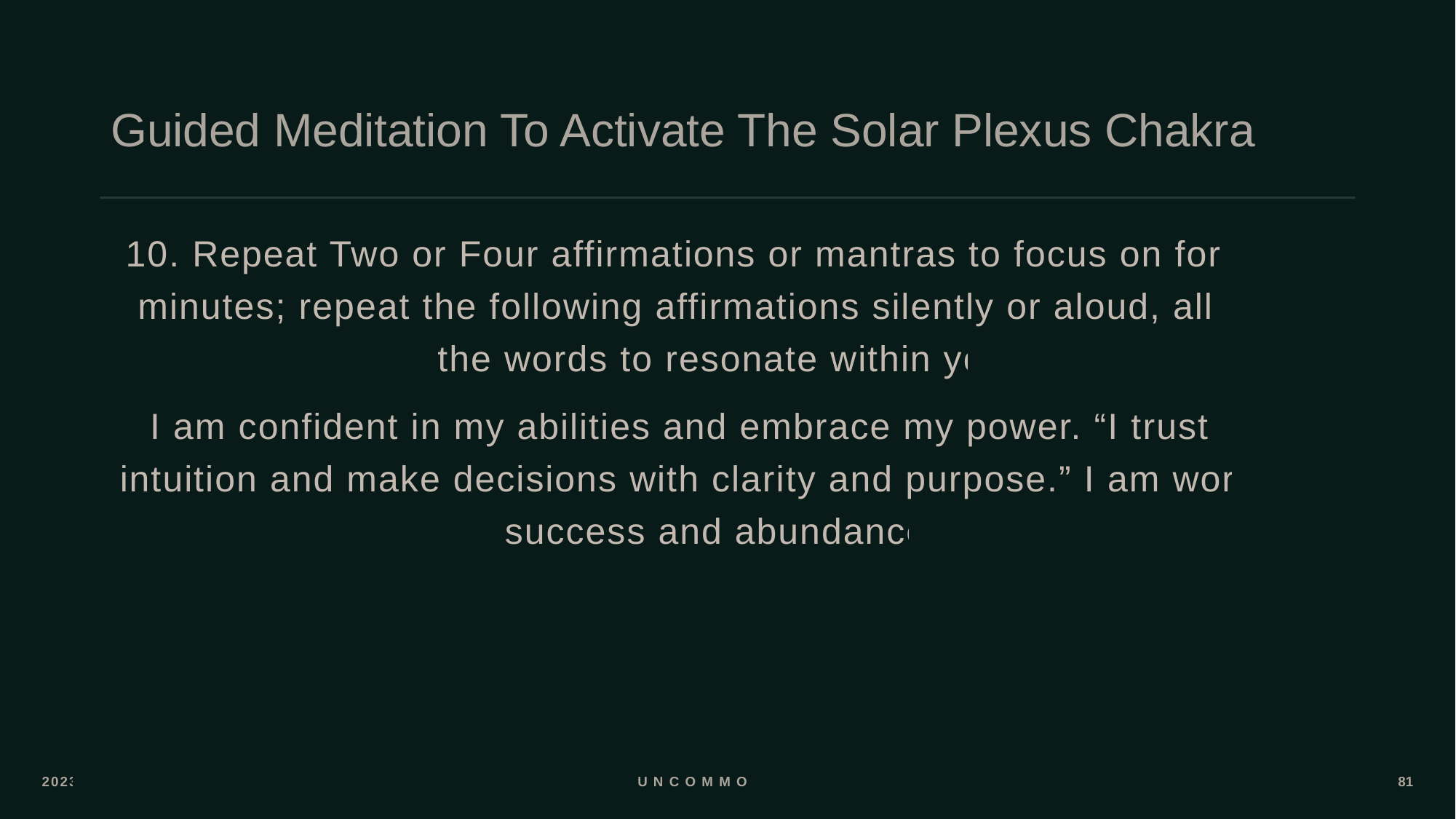

# Guided Meditation To Activate The Solar Plexus Chakra
10. Repeat Two or Four affirmations or mantras to focus on for a few minutes; repeat the following affirmations silently or aloud, allowing the words to resonate within you:
 I am confident in my abilities and embrace my power. “I trust in my intuition and make decisions with clarity and purpose.” I am worthy of success and abundance.
2023
Uncommon ppl
81